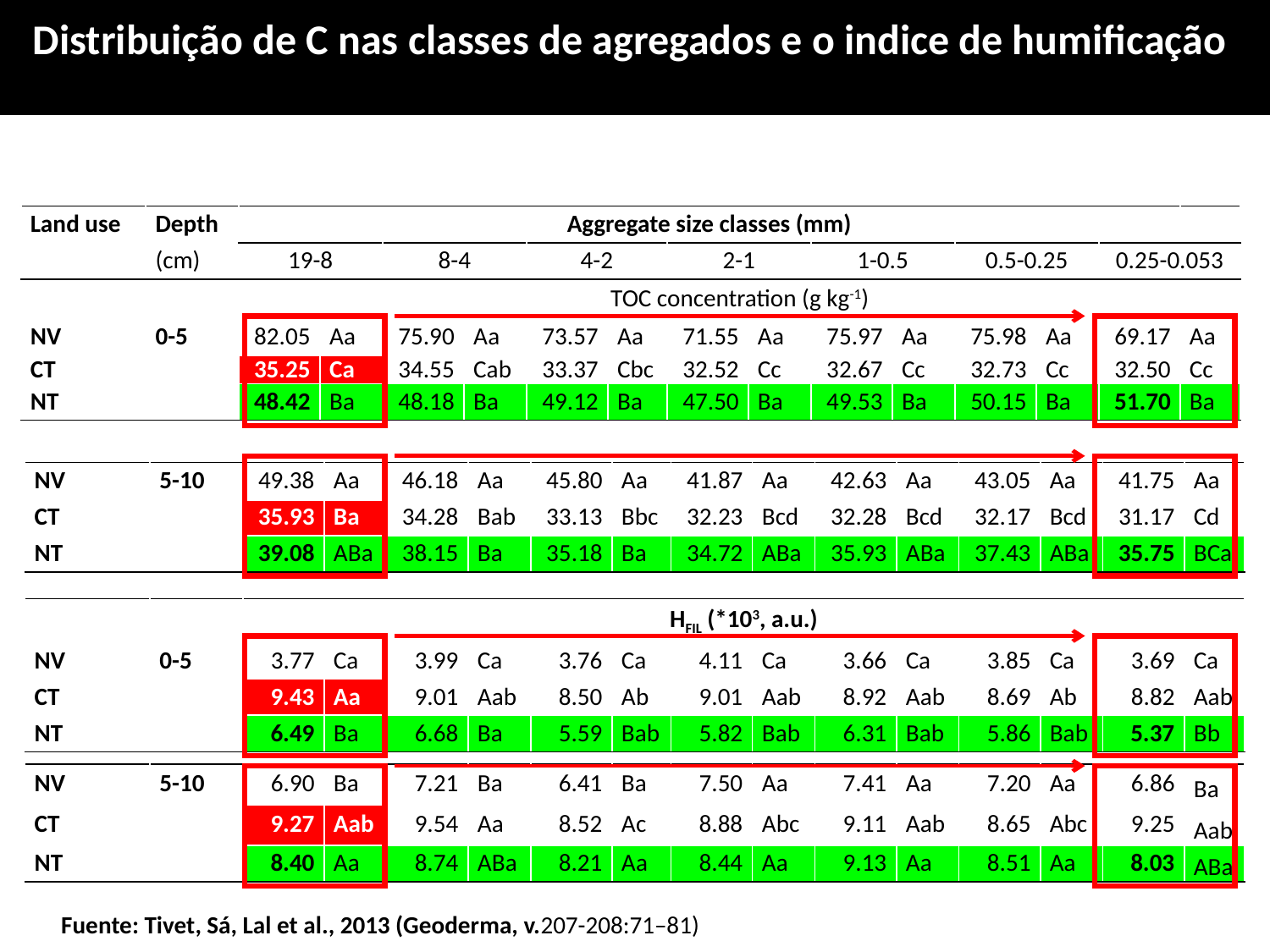

Distribuição de C nas classes de agregados e o indice de humificação
| Land use | Depth | Aggregate size classes (mm) |  |  |  |  |  |  |  |  |  |  |  |  |  |
| --- | --- | --- | --- | --- | --- | --- | --- | --- | --- | --- | --- | --- | --- | --- | --- |
|  | (cm) | 19-8 |  | 8-4 |  | 4-2 |  | 2-1 |  | 1-0.5 |  | 0.5-0.25 |  | 0.25-0.053 |  |
|  |  | TOC concentration (g kg-1) |  |  |  |  |  |  |  |  |  |  |  |  |  |
| NV | 0-5 | 82.05 | Aa | 75.90 | Aa | 73.57 | Aa | 71.55 | Aa | 75.97 | Aa | 75.98 | Aa | 69.17 | Aa |
| CT |  | 35.25 | Ca | 34.55 | Cab | 33.37 | Cbc | 32.52 | Cc | 32.67 | Cc | 32.73 | Cc | 32.50 | Cc |
| NT |  | 48.42 | Ba | 48.18 | Ba | 49.12 | Ba | 47.50 | Ba | 49.53 | Ba | 50.15 | Ba | 51.70 | Ba |

| NV | 5-10 | 49.38 | Aa | 46.18 | Aa | 45.80 | Aa | 41.87 | Aa | 42.63 | Aa | 43.05 | Aa | 41.75 | Aa |
| --- | --- | --- | --- | --- | --- | --- | --- | --- | --- | --- | --- | --- | --- | --- | --- |
| CT |  | 35.93 | Ba | 34.28 | Bab | 33.13 | Bbc | 32.23 | Bcd | 32.28 | Bcd | 32.17 | Bcd | 31.17 | Cd |
| NT |  | 39.08 | ABa | 38.15 | Ba | 35.18 | Ba | 34.72 | ABa | 35.93 | ABa | 37.43 | ABa | 35.75 | BCa |
|  |  | HFIL (\*103, a.u.) |  |  |  |  |  |  |  |  |  |  |  |  |  |
| --- | --- | --- | --- | --- | --- | --- | --- | --- | --- | --- | --- | --- | --- | --- | --- |
| NV | 0-5 | 3.77 | Ca | 3.99 | Ca | 3.76 | Ca | 4.11 | Ca | 3.66 | Ca | 3.85 | Ca | 3.69 | Ca |
| CT |  | 9.43 | Aa | 9.01 | Aab | 8.50 | Ab | 9.01 | Aab | 8.92 | Aab | 8.69 | Ab | 8.82 | Aab |
| NT |  | 6.49 | Ba | 6.68 | Ba | 5.59 | Bab | 5.82 | Bab | 6.31 | Bab | 5.86 | Bab | 5.37 | Bb |

| NV | 5-10 | 6.90 | Ba | 7.21 | Ba | 6.41 | Ba | 7.50 | Aa | 7.41 | Aa | 7.20 | Aa | 6.86 | Ba |
| --- | --- | --- | --- | --- | --- | --- | --- | --- | --- | --- | --- | --- | --- | --- | --- |
| CT |  | 9.27 | Aab | 9.54 | Aa | 8.52 | Ac | 8.88 | Abc | 9.11 | Aab | 8.65 | Abc | 9.25 | Aab |
| NT |  | 8.40 | Aa | 8.74 | ABa | 8.21 | Aa | 8.44 | Aa | 9.13 | Aa | 8.51 | Aa | 8.03 | ABa |

Fuente: Tivet, Sá, Lal et al., 2013 (Geoderma, v.207-208:71–81)